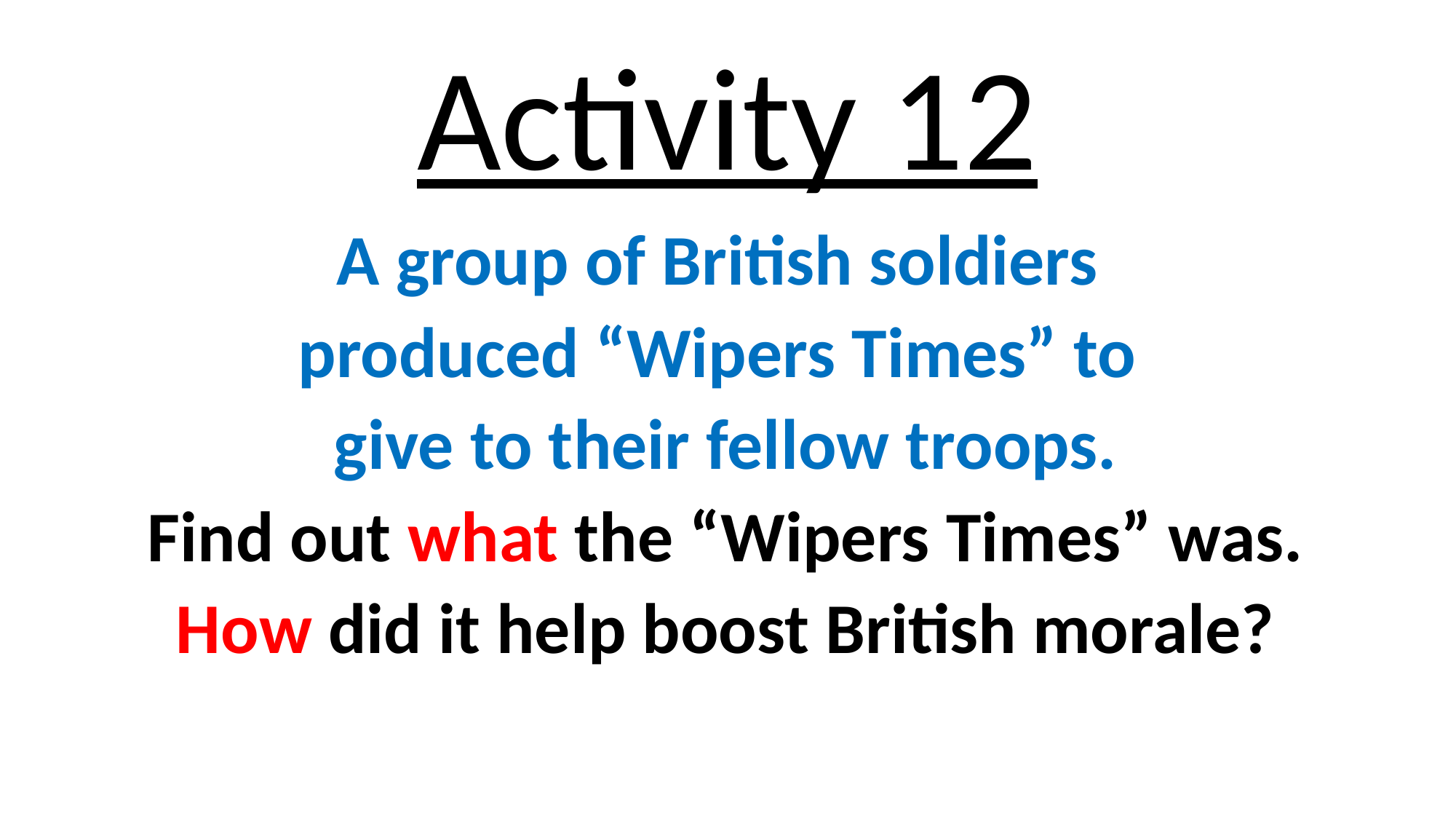

# Activity 12
A group of British soldiers
produced “Wipers Times” to
give to their fellow troops.
Find out what the “Wipers Times” was.
How did it help boost British morale?